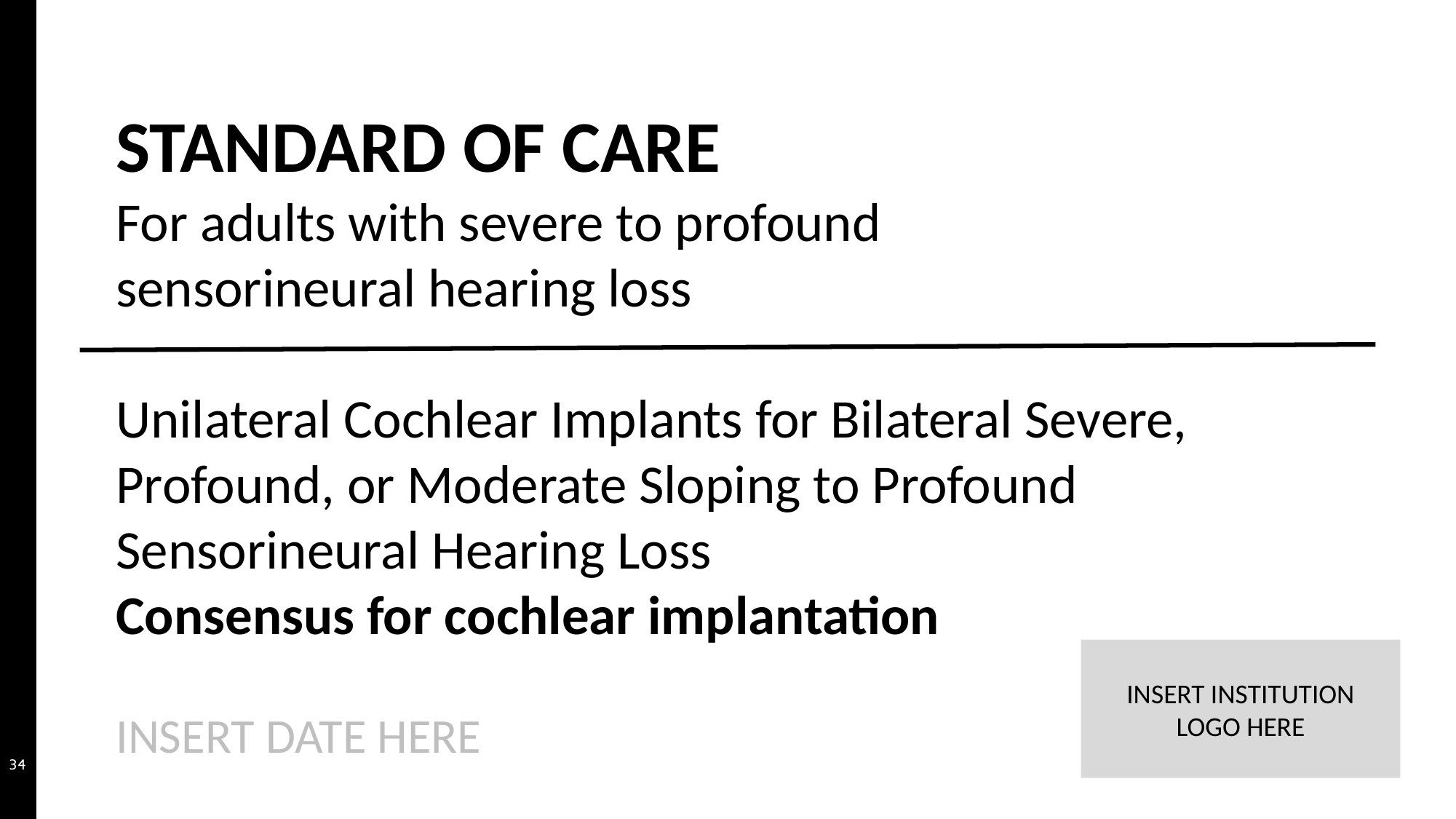

STANDARD OF CARE
For adults with severe to profound
sensorineural hearing loss
Unilateral Cochlear Implants for Bilateral Severe, Profound, or Moderate Sloping to Profound Sensorineural Hearing Loss
Consensus for cochlear implantation
INSERT INSTITUTION LOGO HERE
INSERT DATE HERE
34